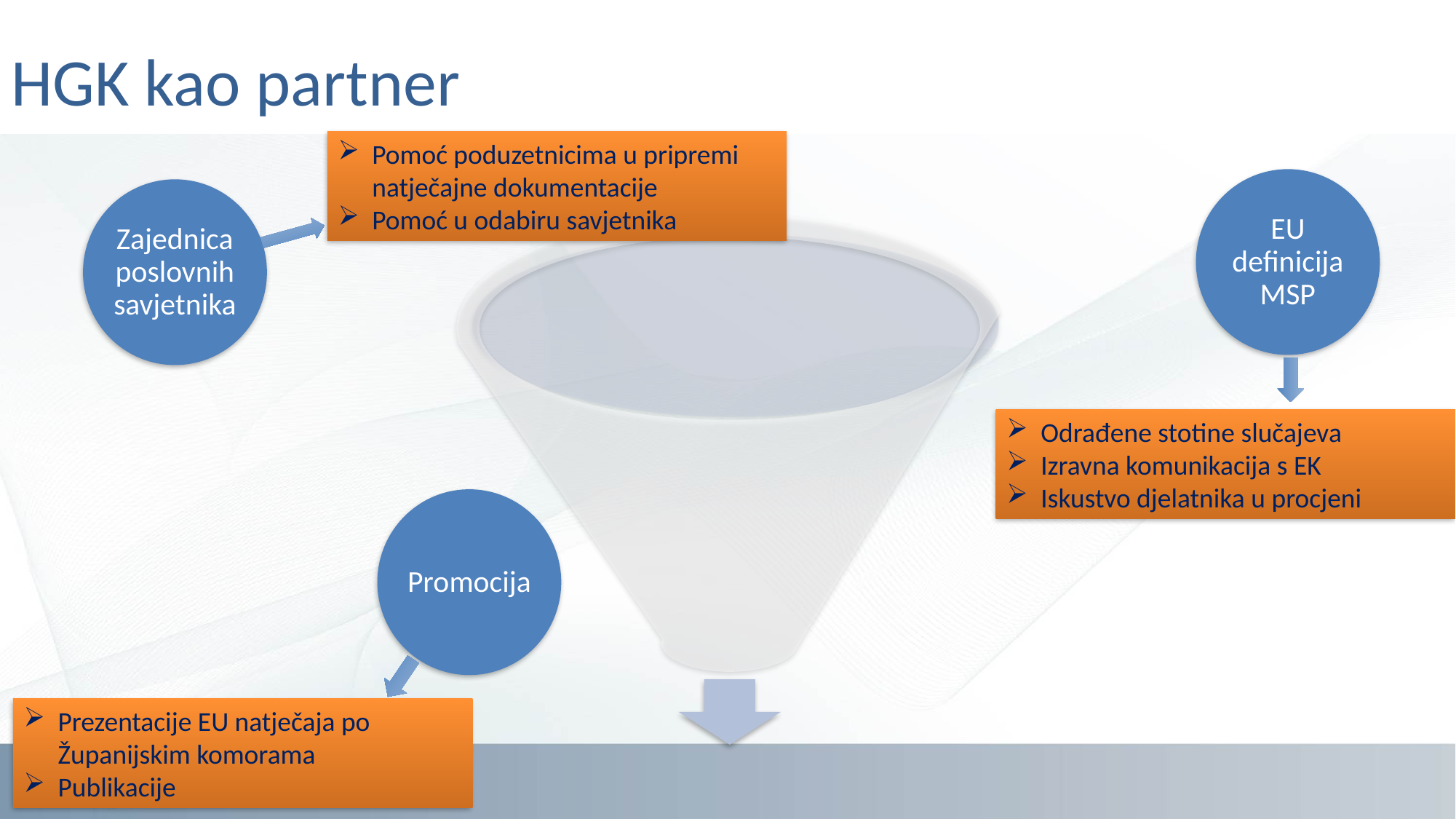

# HGK kao partner
Pomoć poduzetnicima u pripremi natječajne dokumentacije
Pomoć u odabiru savjetnika

Zajednica poslovnih savjetnika
EU definicija MSP
Promocija

Odrađene stotine slučajeva
Izravna komunikacija s EK
Iskustvo djelatnika u procjeni

Prezentacije EU natječaja po Županijskim komorama
Publikacije